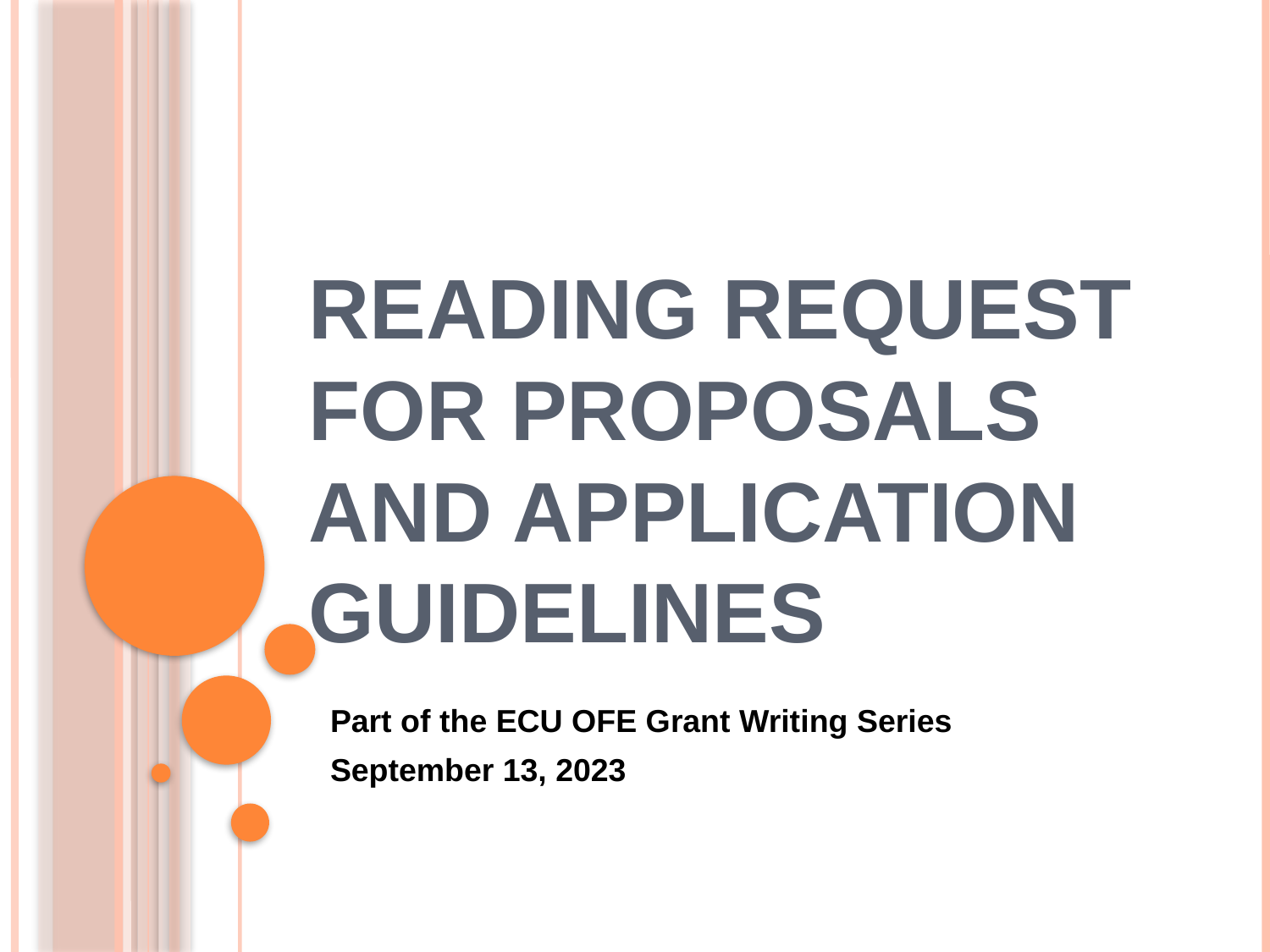

# Reading Request for Proposals and Application Guidelines
Part of the ECU OFE Grant Writing Series
September 13, 2023